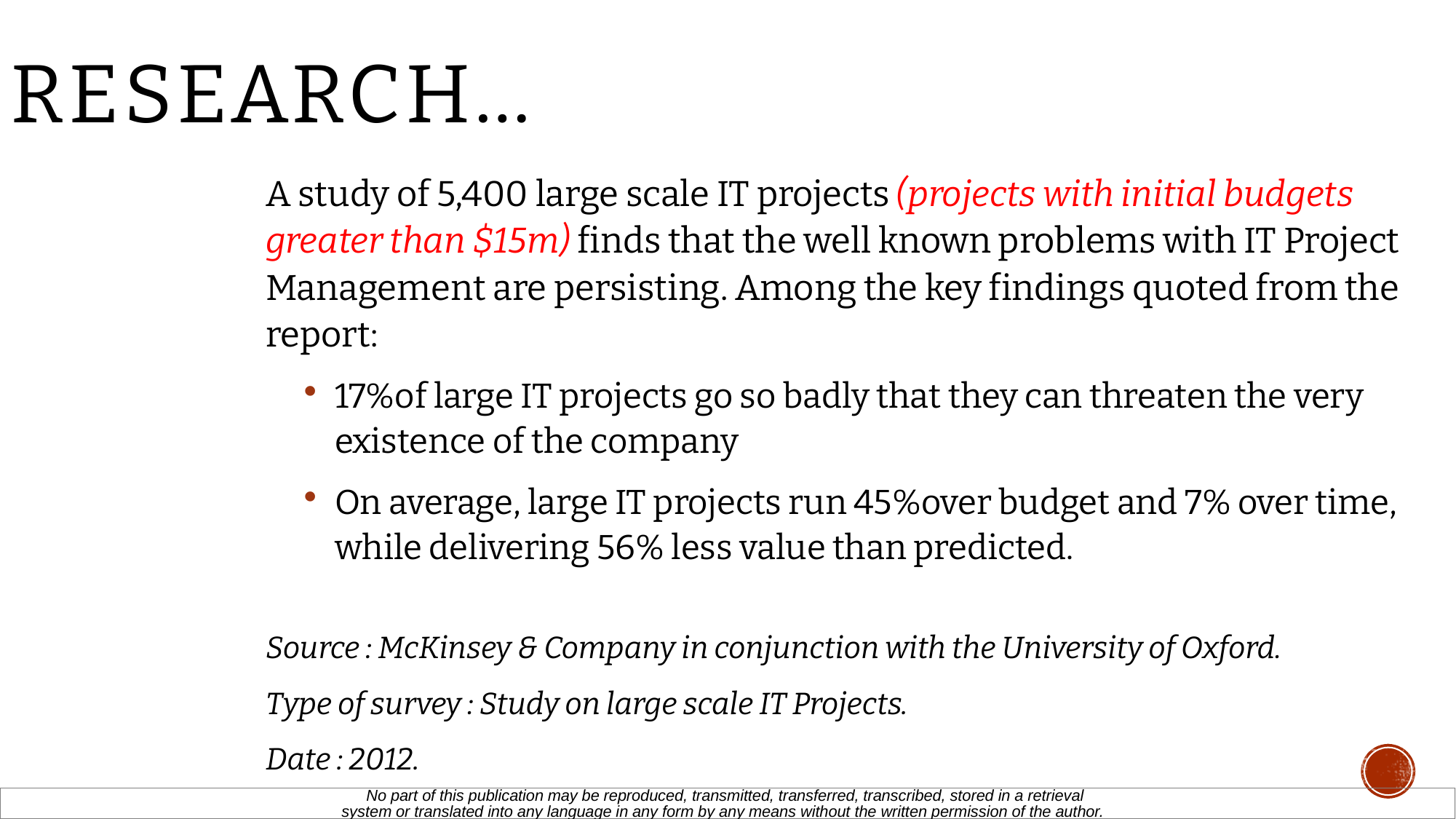

# Research…
A study of 5,400 large scale IT projects (projects with initial budgets greater than $15m) finds that the well known problems with IT Project Management are persisting. Among the key findings quoted from the report:
17%of large IT projects go so badly that they can threaten the very existence of the company
On average, large IT projects run 45%over budget and 7% over time, while delivering 56% less value than predicted.

Source : McKinsey & Company in conjunction with the University of Oxford.
Type of survey : Study on large scale IT Projects.
Date : 2012.